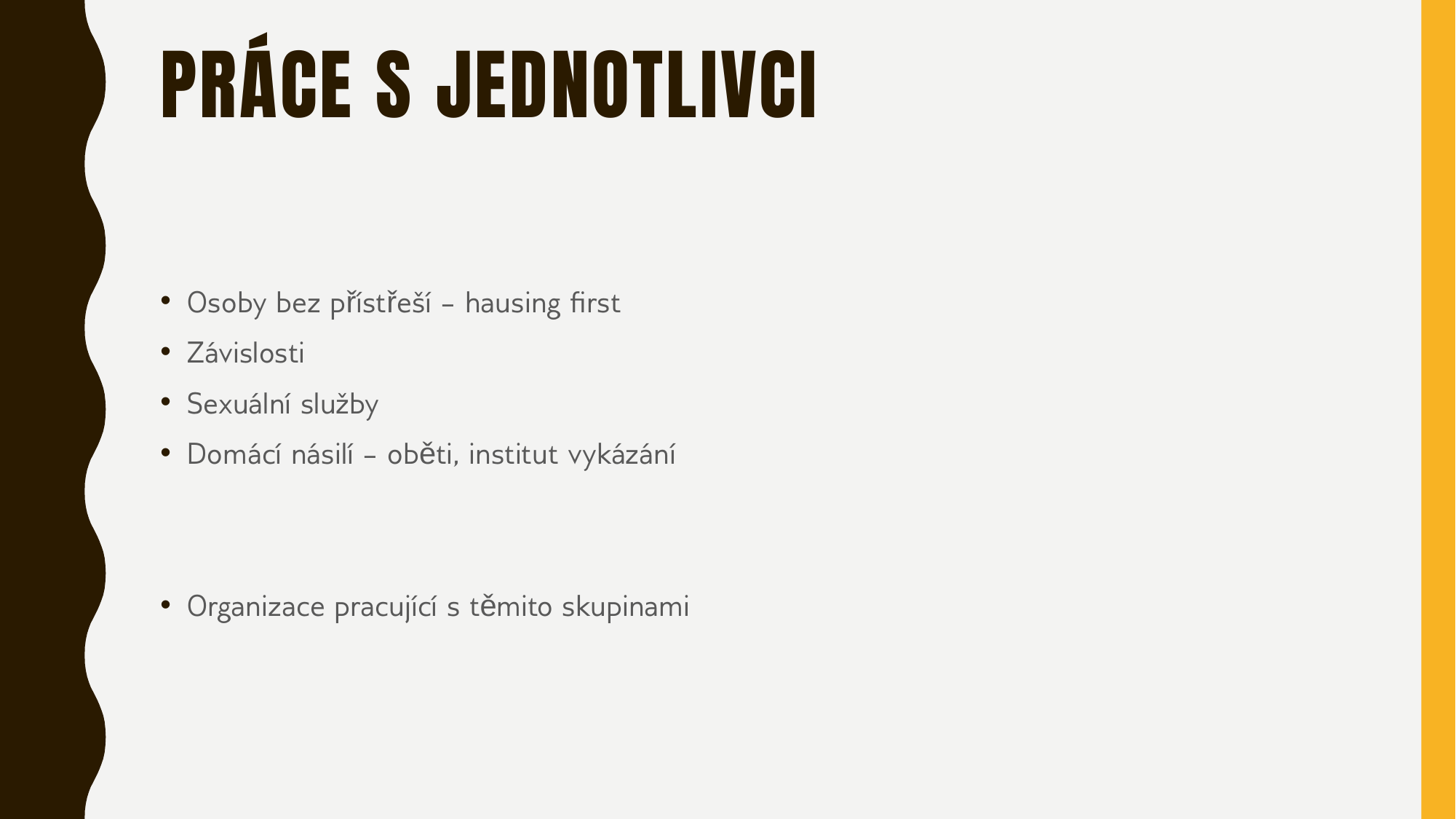

# Práce s jednotlivci
Osoby bez přístřeší – hausing first
Závislosti
Sexuální služby
Domácí násilí – oběti, institut vykázání

Organizace pracující s těmito skupinami